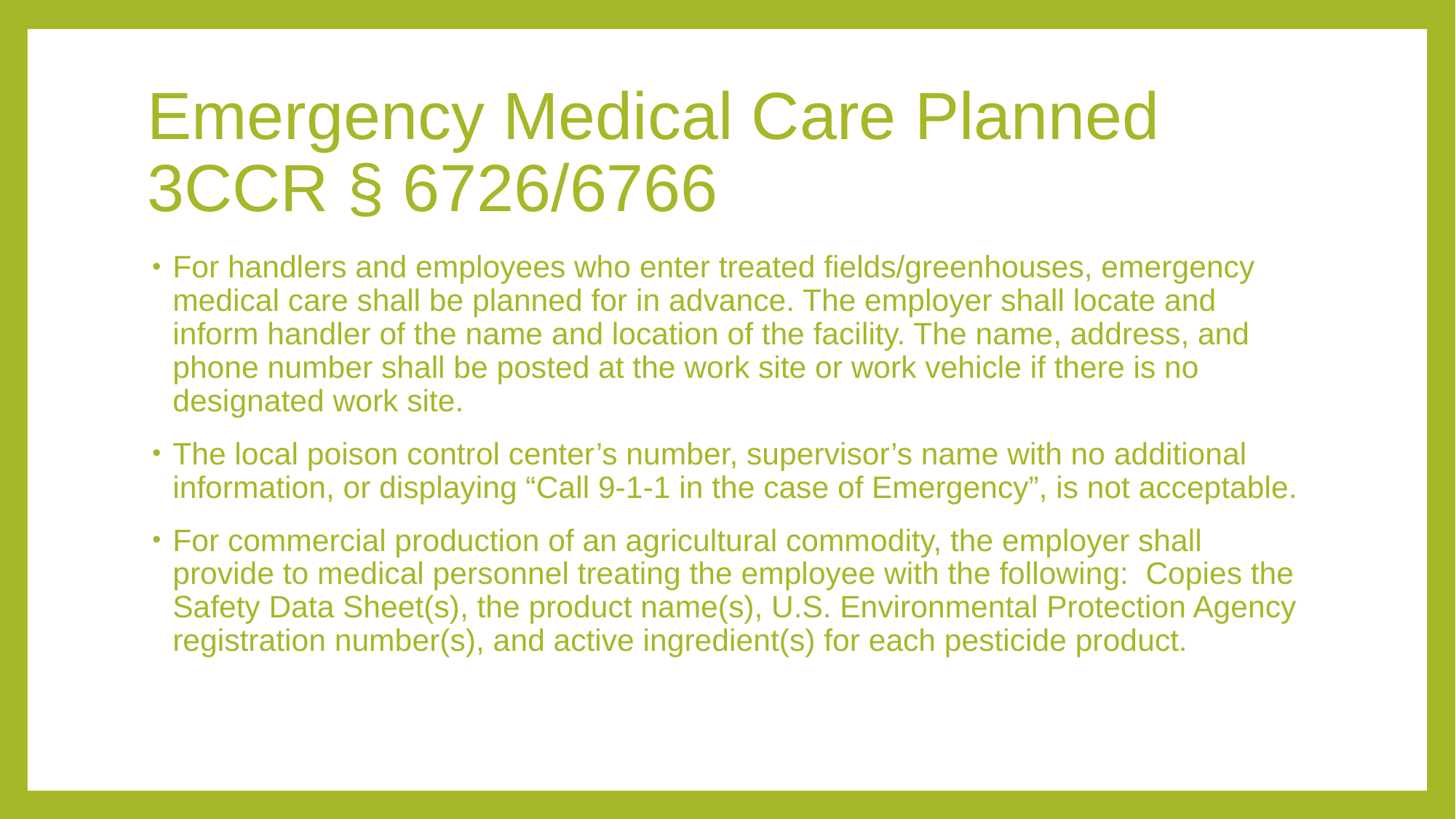

# Emergency Medical Care Planned 3CCR § 6726/6766
For handlers and employees who enter treated fields/greenhouses, emergency medical care shall be planned for in advance. The employer shall locate and inform handler of the name and location of the facility. The name, address, and phone number shall be posted at the work site or work vehicle if there is no designated work site.
The local poison control center’s number, supervisor’s name with no additional information, or displaying “Call 9-1-1 in the case of Emergency”, is not acceptable.
For commercial production of an agricultural commodity, the employer shall provide to medical personnel treating the employee with the following:  Copies the Safety Data Sheet(s), the product name(s), U.S. Environmental Protection Agency registration number(s), and active ingredient(s) for each pesticide product.